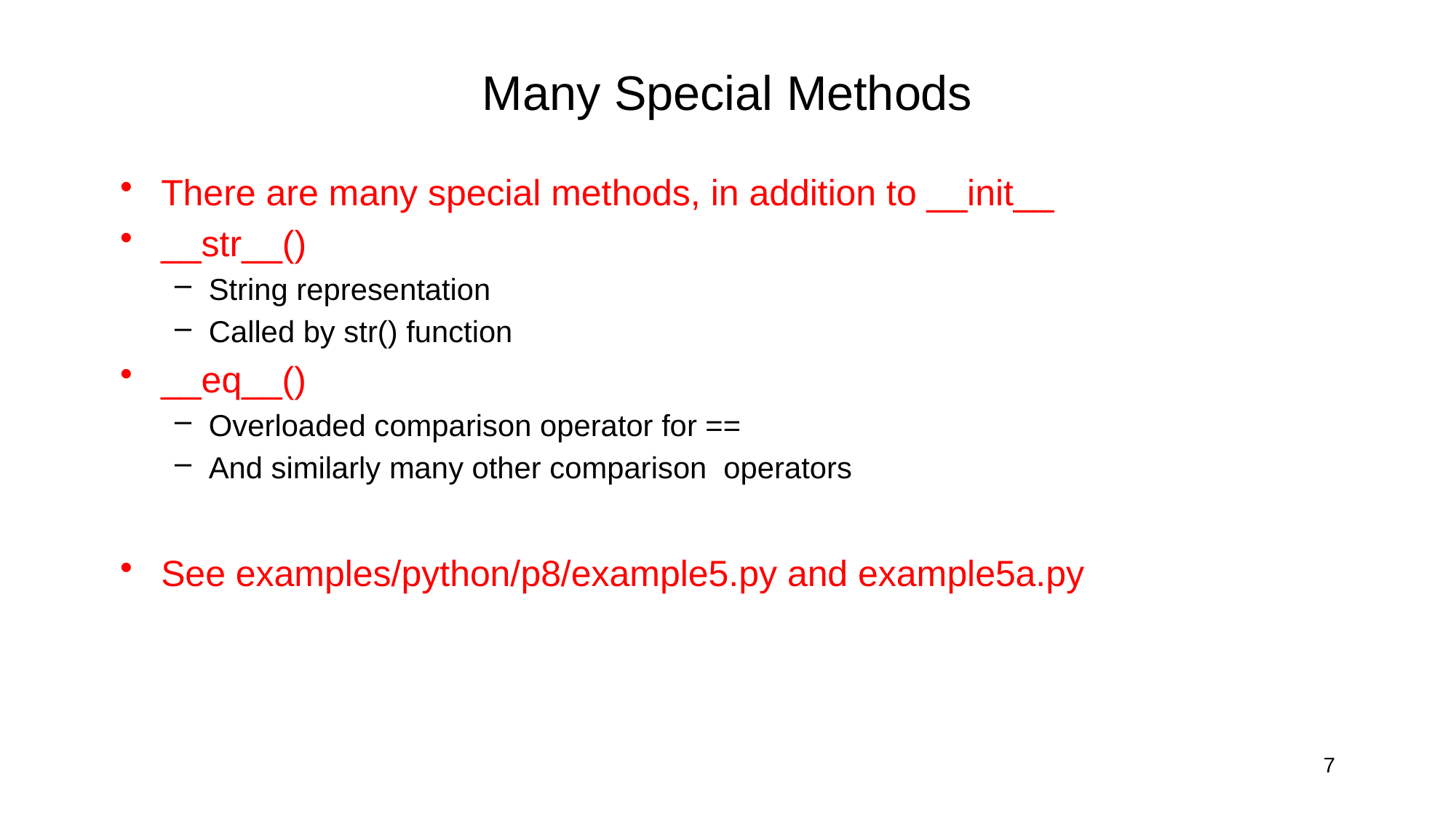

# Many Special Methods
There are many special methods, in addition to __init__
__str__()
String representation
Called by str() function
__eq__()
Overloaded comparison operator for ==
And similarly many other comparison  operators

See examples/python/p8/example5.py and example5a.py
7